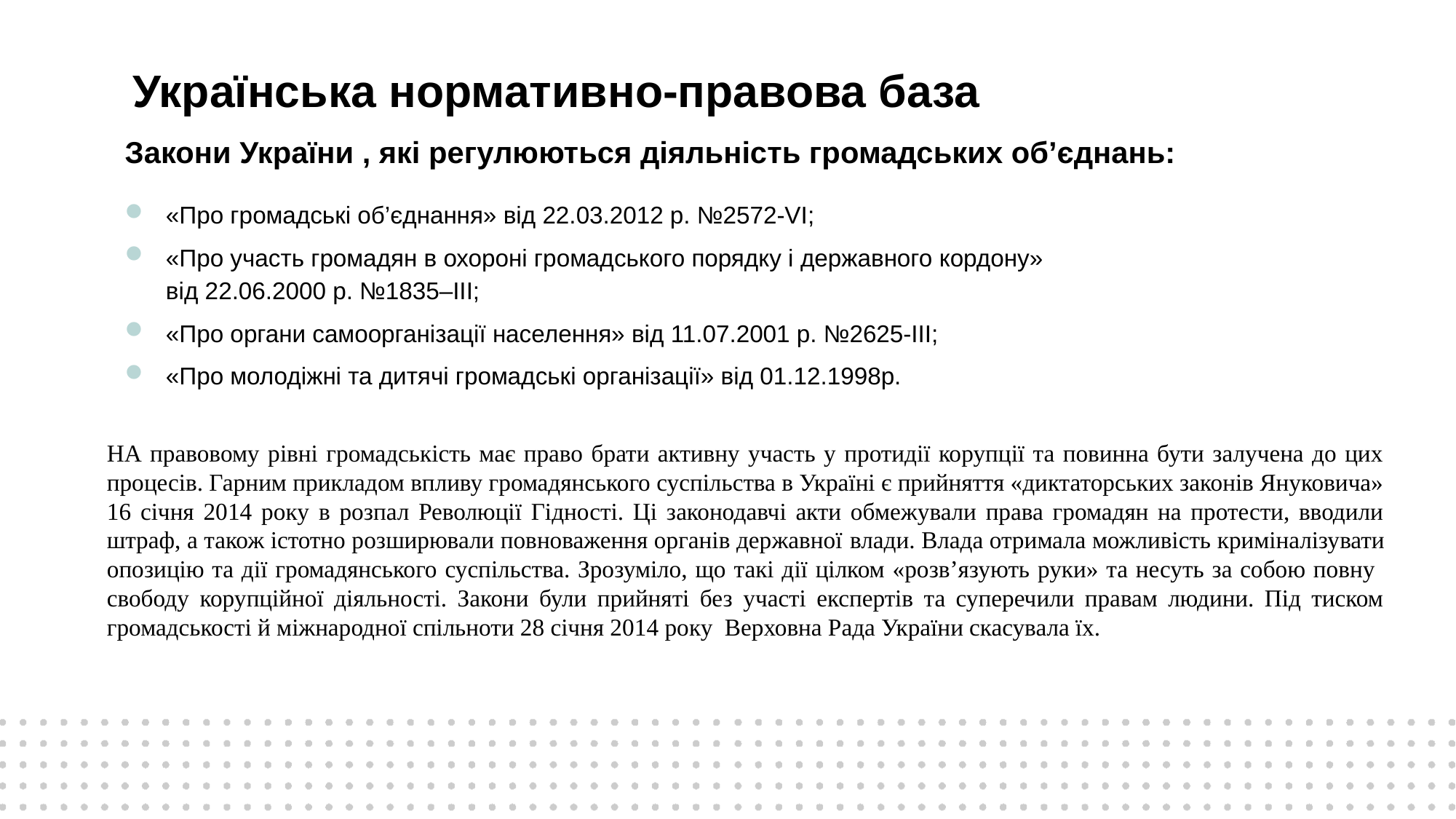

Українська нормативно-правова база
Закони України , які регулюються діяльність громадських обʼєднань:

«Про громадські об’єднання» від 22.03.2012 р. №2572-VI;
«Про участь громадян в охороні громадського порядку і державного кордону»
від 22.06.2000 р. №1835–ІІІ;
«Про органи самоорганізації населення» від 11.07.2001 р. №2625-ІІІ;
«Про молодіжні та дитячі громадські організації» від 01.12.1998р.

НА правовому рівні громадськість має право брати активну участь у протидії корупції та повинна бути залучена до цих процесів. Гарним прикладом впливу громадянського суспільства в Україні є прийняття «диктаторських законів Януковича» 16 січня 2014 року в розпал Революції Гідності. Ці законодавчі акти обмежували права громадян на протести, вводили штраф, а також істотно розширювали повноваження органів державної влади. Влада отримала можливість криміналізувати опозицію та дії громадянського суспільства. Зрозуміло, що такі дії цілком «розв’язують руки» та несуть за собою повну  свободу корупційної діяльності. Закони були прийняті без участі експертів та суперечили правам людини. Під тиском громадськості й міжнародної спільноти 28 січня 2014 року  Верховна Рада України скасувала їх.